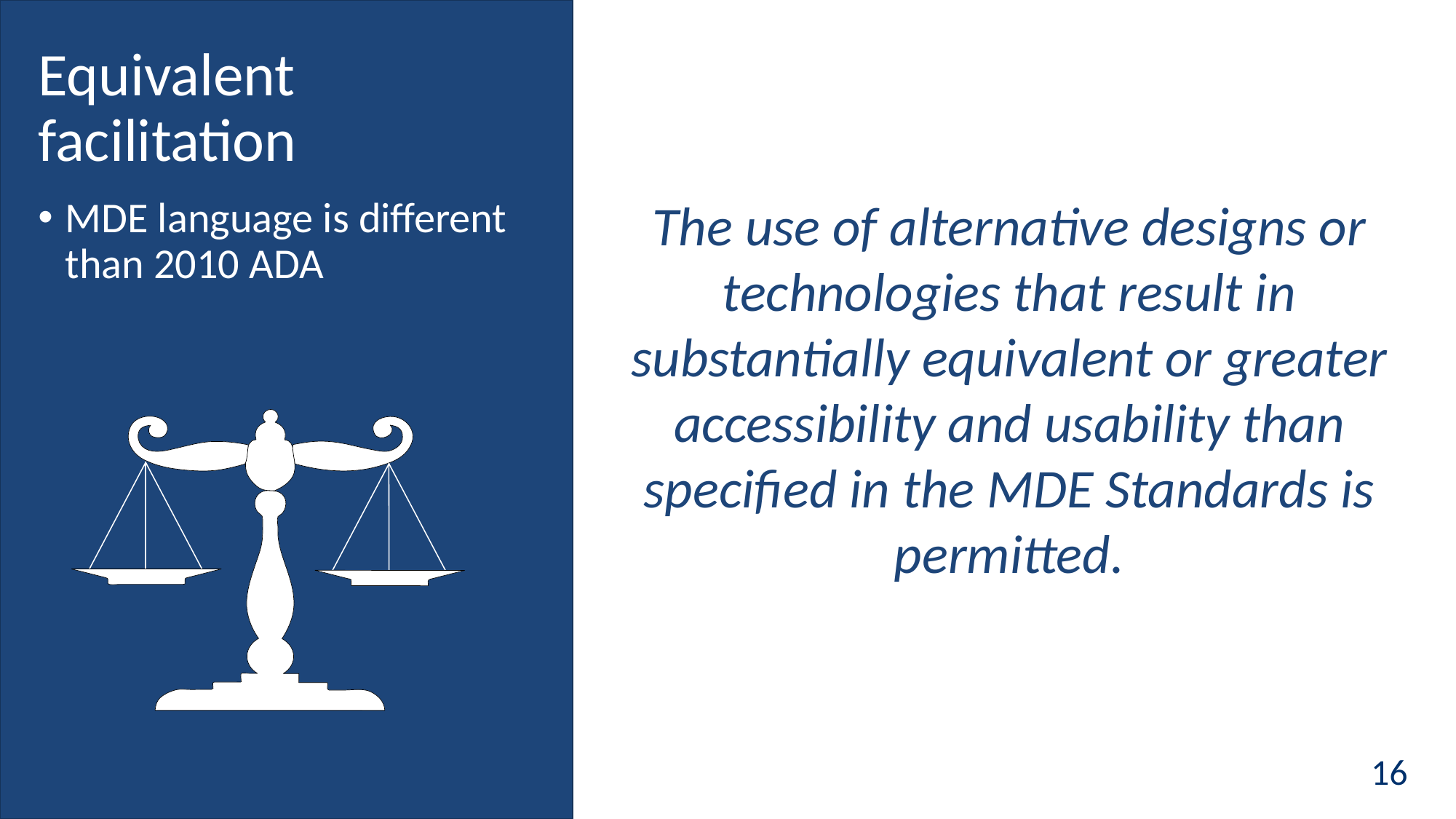

# Equivalent facilitation
The use of alternative designs or technologies that result in substantially equivalent or greater accessibility and usability than specified in the MDE Standards is permitted.
MDE language is different than 2010 ADA